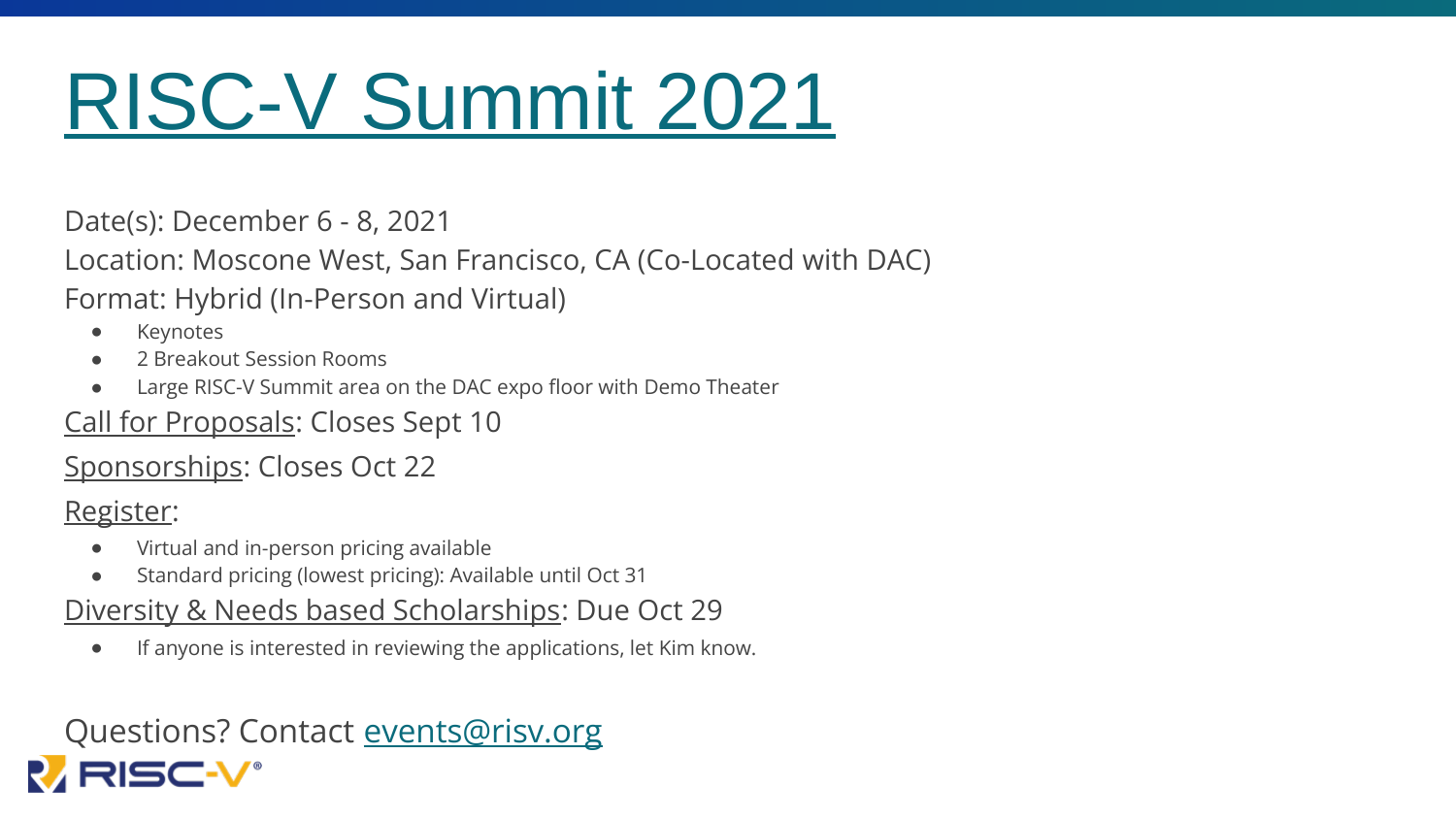

# RISC-V Summit 2021
Date(s): December 6 - 8, 2021
Location: Moscone West, San Francisco, CA (Co-Located with DAC)
Format: Hybrid (In-Person and Virtual)
Keynotes
2 Breakout Session Rooms
Large RISC-V Summit area on the DAC expo floor with Demo Theater
Call for Proposals: Closes Sept 10
Sponsorships: Closes Oct 22
Register:
Virtual and in-person pricing available
Standard pricing (lowest pricing): Available until Oct 31
Diversity & Needs based Scholarships: Due Oct 29
If anyone is interested in reviewing the applications, let Kim know.

Questions? Contact events@risv.org